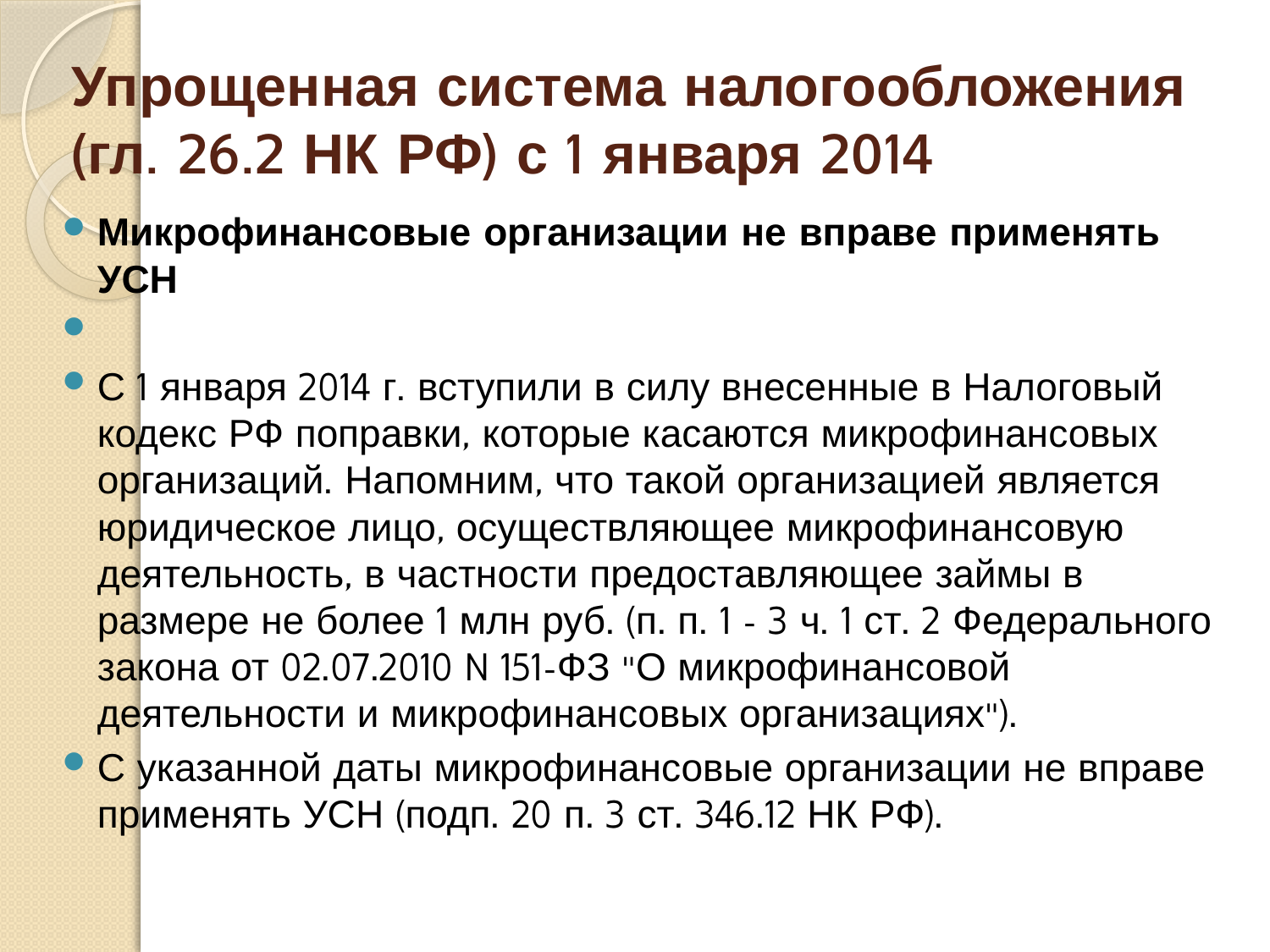

# Упрощенная система налогообложения (гл. 26.2 НК РФ) с 1 января 2014
Микрофинансовые организации не вправе применять УСН

С 1 января 2014 г. вступили в силу внесенные в Налоговый кодекс РФ поправки, которые касаются микрофинансовых организаций. Напомним, что такой организацией является юридическое лицо, осуществляющее микрофинансовую деятельность, в частности предоставляющее займы в размере не более 1 млн руб. (п. п. 1 - 3 ч. 1 ст. 2 Федерального закона от 02.07.2010 N 151-ФЗ "О микрофинансовой деятельности и микрофинансовых организациях").
С указанной даты микрофинансовые организации не вправе применять УСН (подп. 20 п. 3 ст. 346.12 НК РФ).